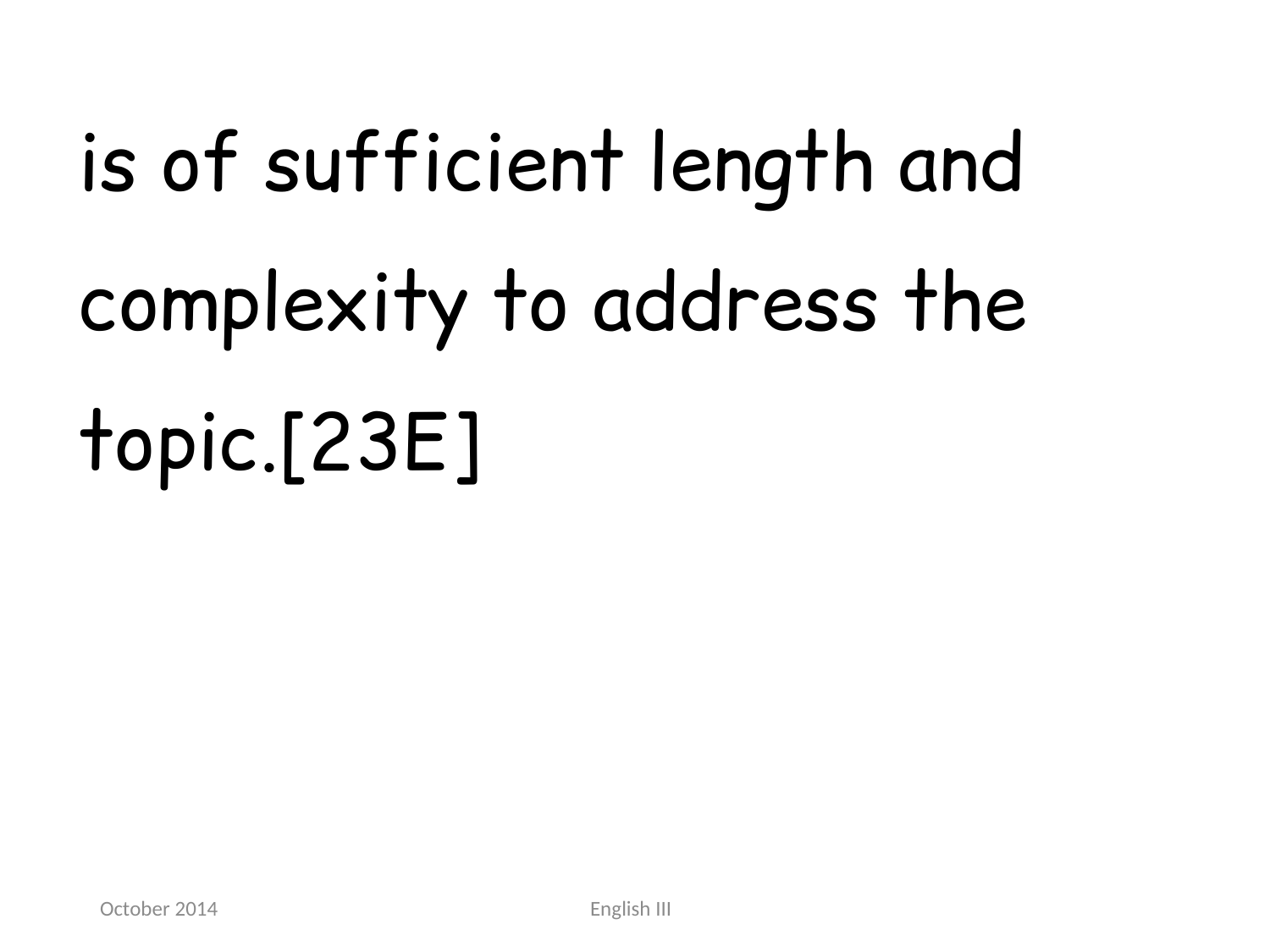

is of sufficient length and complexity to address the topic.[23E]
October 2014
English III